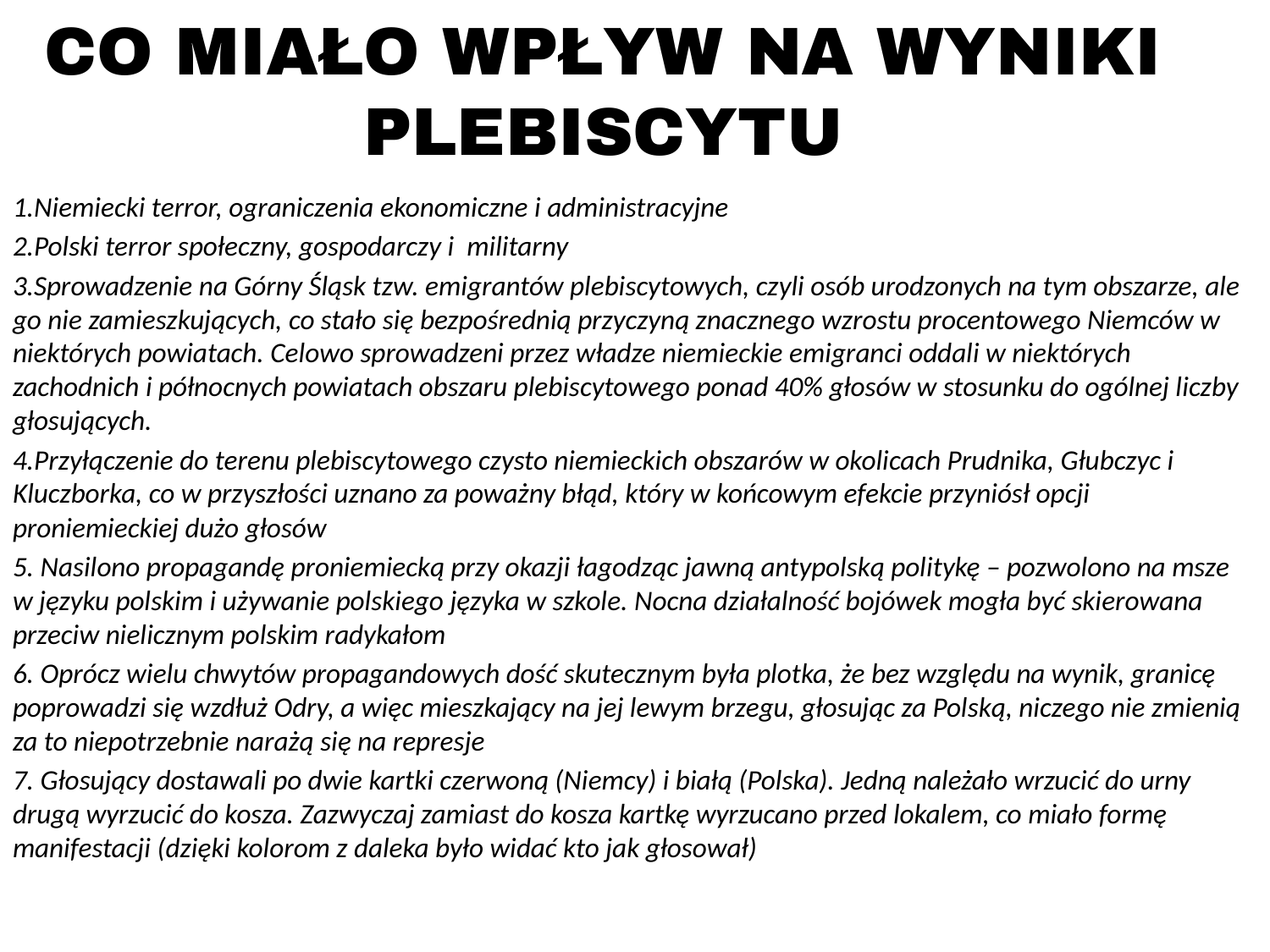

# CO MIAŁO WPŁYW NA WYNIKI PLEBISCYTU
1.Niemiecki terror, ograniczenia ekonomiczne i administracyjne
2.Polski terror społeczny, gospodarczy i  militarny
3.Sprowadzenie na Górny Śląsk tzw. emigrantów plebiscytowych, czyli osób urodzonych na tym obszarze, ale go nie zamieszkujących, co stało się bezpośrednią przyczyną znacznego wzrostu procentowego Niemców w niektórych powiatach. Celowo sprowadzeni przez władze niemieckie emigranci oddali w niektórych zachodnich i północnych powiatach obszaru plebiscytowego ponad 40% głosów w stosunku do ogólnej liczby głosujących.
4.Przyłączenie do terenu plebiscytowego czysto niemieckich obszarów w okolicach Prudnika, Głubczyc i Kluczborka, co w przyszłości uznano za poważny błąd, który w końcowym efekcie przyniósł opcji proniemieckiej dużo głosów
5. Nasilono propagandę proniemiecką przy okazji łagodząc jawną antypolską politykę – pozwolono na msze w języku polskim i używanie polskiego języka w szkole. Nocna działalność bojówek mogła być skierowana przeciw nielicznym polskim radykałom
6. Oprócz wielu chwytów propagandowych dość skutecznym była plotka, że bez względu na wynik, granicę poprowadzi się wzdłuż Odry, a więc mieszkający na jej lewym brzegu, głosując za Polską, niczego nie zmienią za to niepotrzebnie narażą się na represje
7. Głosujący dostawali po dwie kartki czerwoną (Niemcy) i białą (Polska). Jedną należało wrzucić do urny drugą wyrzucić do kosza. Zazwyczaj zamiast do kosza kartkę wyrzucano przed lokalem, co miało formę manifestacji (dzięki kolorom z daleka było widać kto jak głosował)